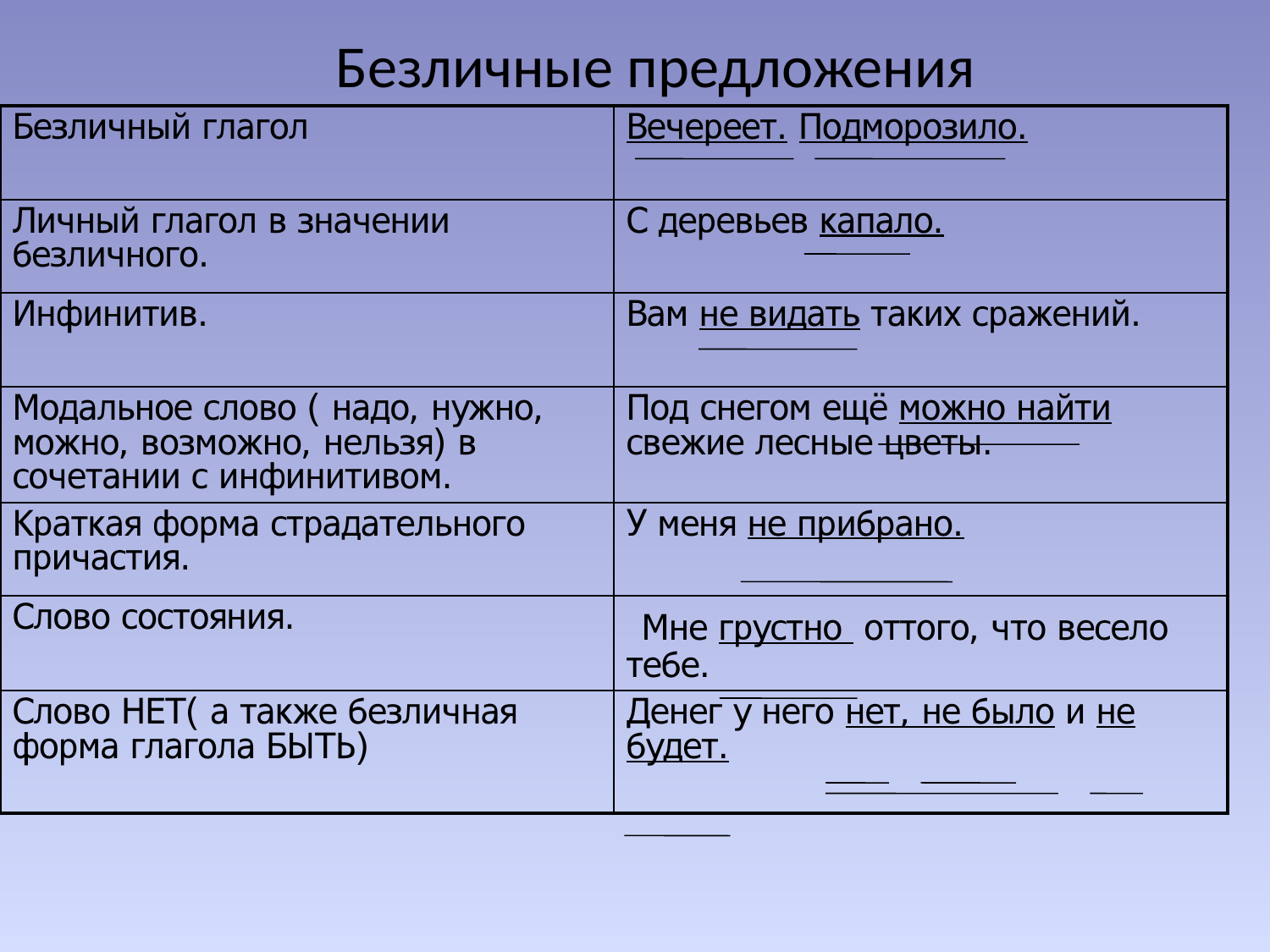

# Безличные предложения
| Безличный глагол | Вечереет. Подморозило. |
| --- | --- |
| Личный глагол в значении безличного. | С деревьев капало. |
| Инфинитив. | Вам не видать таких сражений. |
| Модальное слово ( надо, нужно, можно, возможно, нельзя) в сочетании с инфинитивом. | Под снегом ещё можно найти свежие лесные цветы. |
| Краткая форма страдательного причастия. | У меня не прибрано. |
| Слово состояния. | Мне грустно оттого, что весело тебе. |
| Слово НЕТ( а также безличная форма глагола БЫТЬ) | Денег у него нет, не было и не будет. |